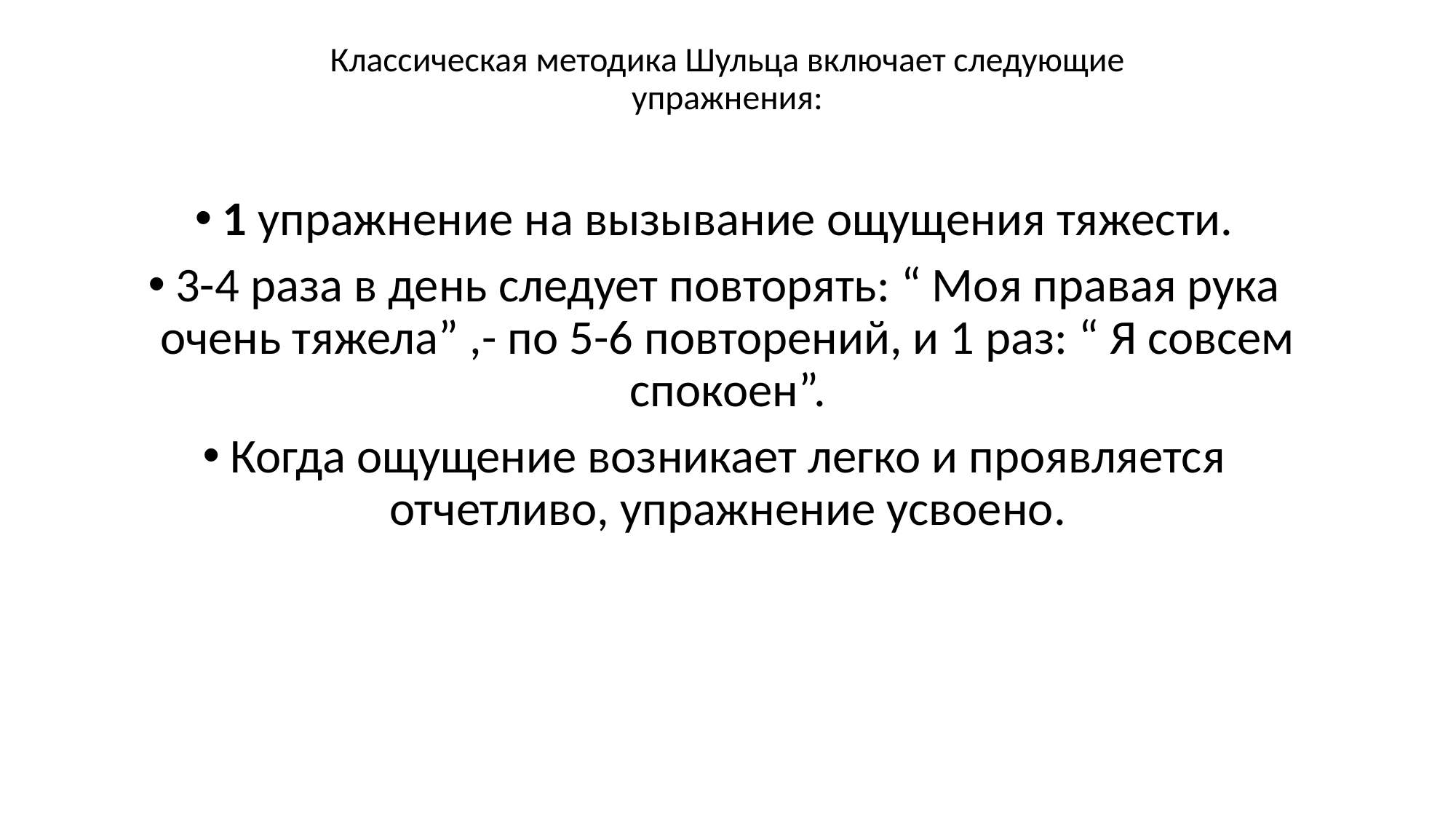

# Классическая методика Шульца включает следующие упражнения:
1 упражнение на вызывание ощущения тяжести.
3-4 раза в день следует повторять: “ Моя правая рука очень тяжела” ,- по 5-6 повторений, и 1 раз: “ Я совсем спокоен”.
Когда ощущение возникает легко и проявляется отчетливо, упражнение усвоено.